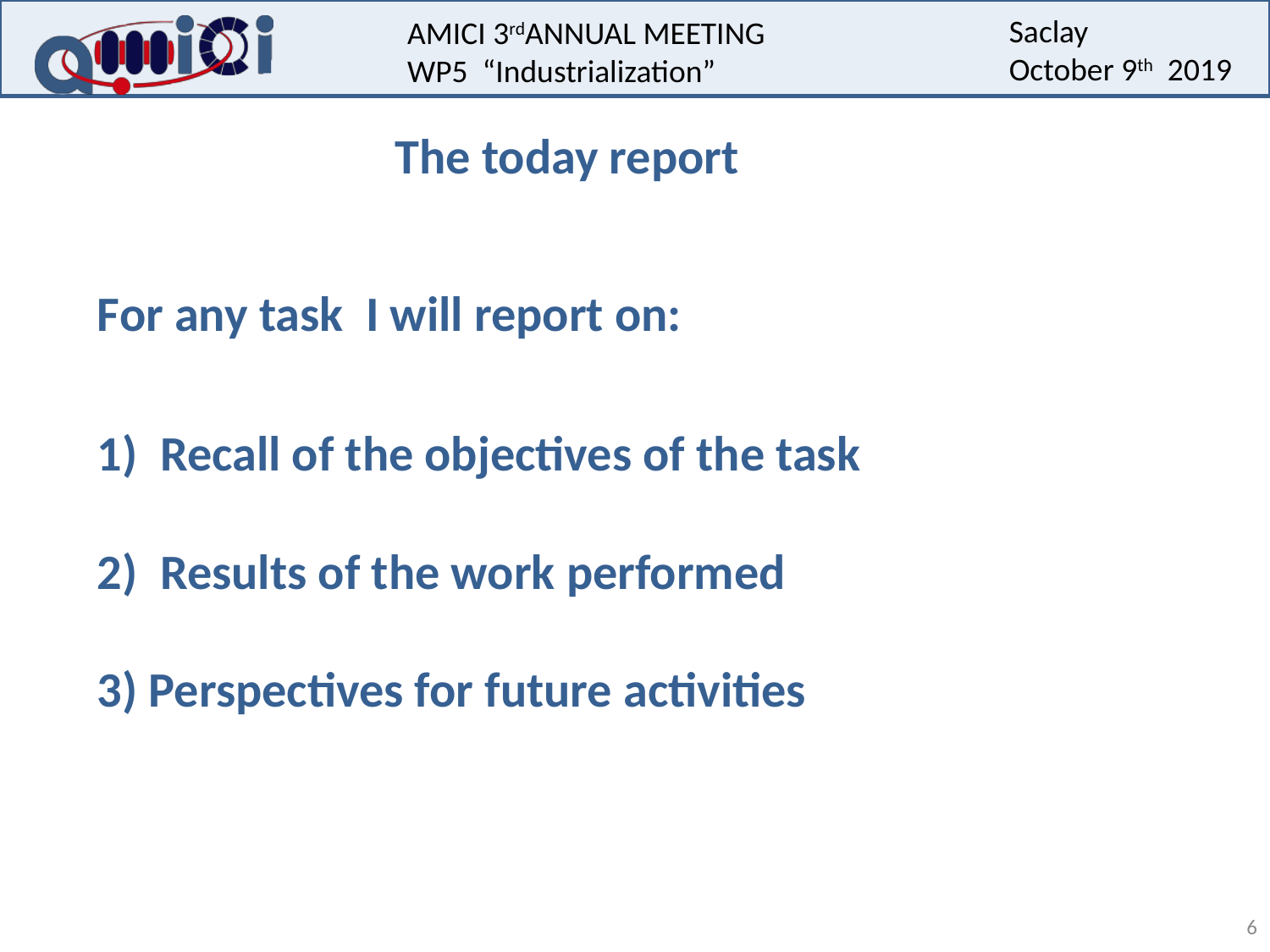

The today report
For any task  I will report on:
1)  Recall of the objectives of the task
2)  Results of the work performed
3) Perspectives for future activities